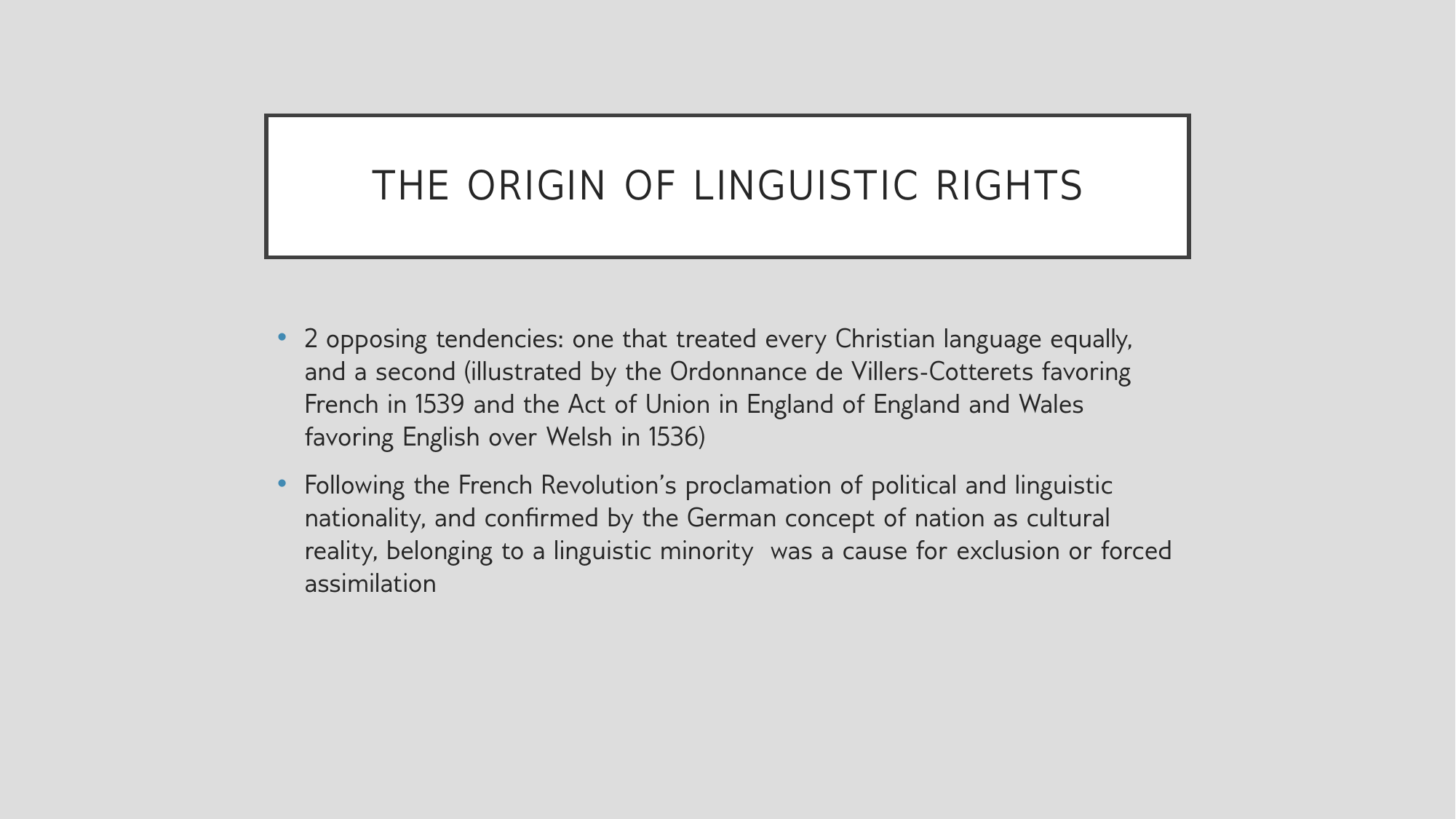

# The origin of linguistic rights
2 opposing tendencies: one that treated every Christian language equally,  and a second (illustrated by the Ordonnance de Villers-Cotterets favoring French in 1539 and the Act of Union in England of England and Wales favoring English over Welsh in 1536)
Following the French Revolution’s proclamation of political and linguistic nationality, and confirmed by the German concept of nation as cultural reality, belonging to a linguistic minority  was a cause for exclusion or forced assimilation